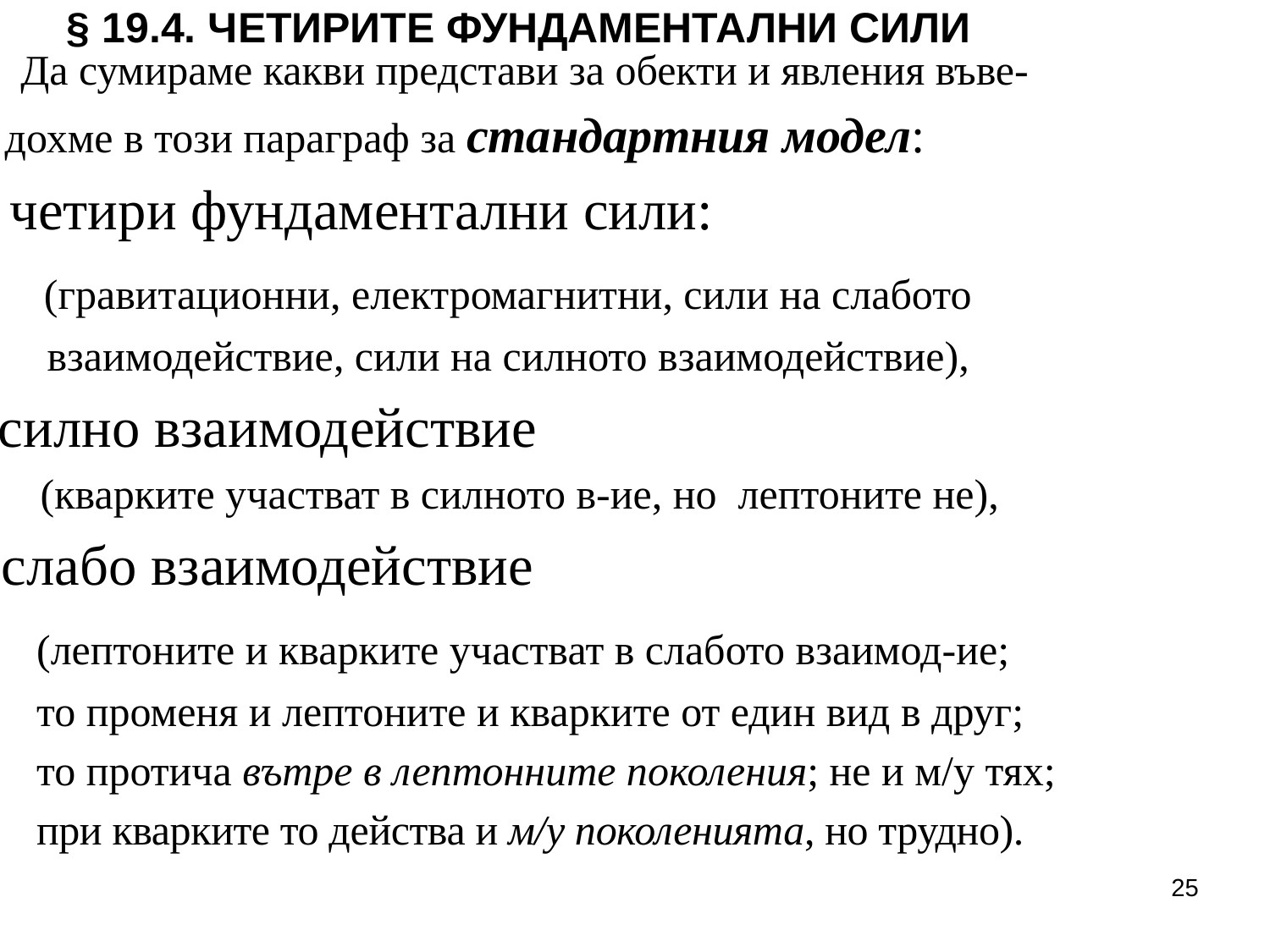

# § 19.4. ЧЕТИРИТЕ ФУНДАМЕНТАЛНИ СИЛИ
Да сумираме какви представи за обекти и явления въве-
   дохме в този параграф за стандартния модел:
   четири фундаментални сили:
     (гравитационни, електромагнитни, сили на слабото
       взаимодействие, сили на силното взаимодействие),
силно взаимодействие
    (кварките участват в силното в-ие, но  лептоните не),
  слабо взаимодействие
      (лептоните и кварките участват в слабото взаимод-ие;
      то променя и лептоните и кварките от един вид в друг;
      то протича вътре в лептонните поколения; не и м/у тях;
      при кварките то действа и м/у поколенията, но трудно).

25